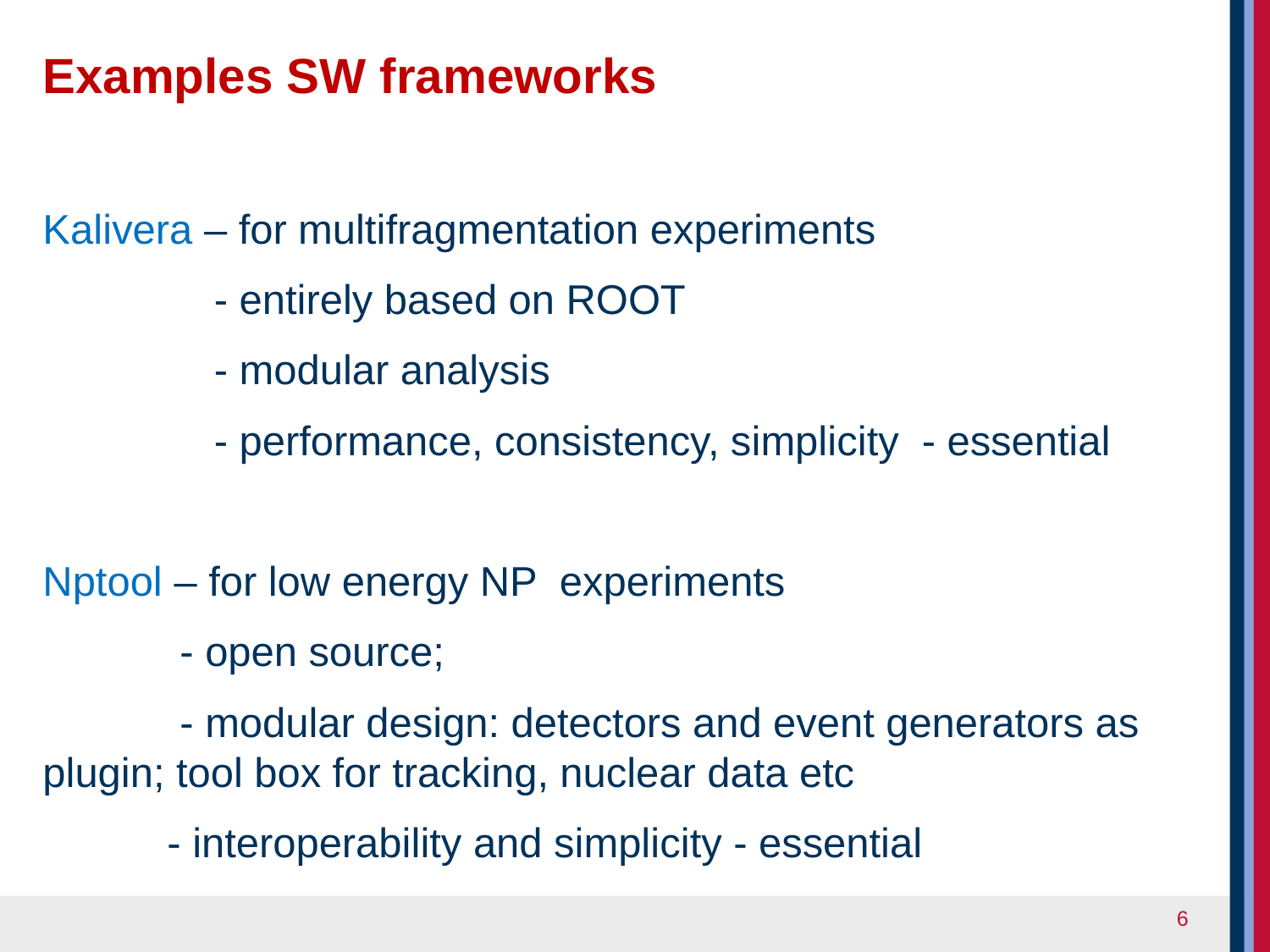

# Examples SW frameworks
Kalivera – for multifragmentation experiments
               - entirely based on ROOT
               - modular analysis
               - performance, consistency, simplicity  - essential

Nptool – for low energy NP  experiments
            - open source;
            - modular design: detectors and event generators as plugin; tool box for tracking, nuclear data etc
	- interoperability and simplicity - essential
6